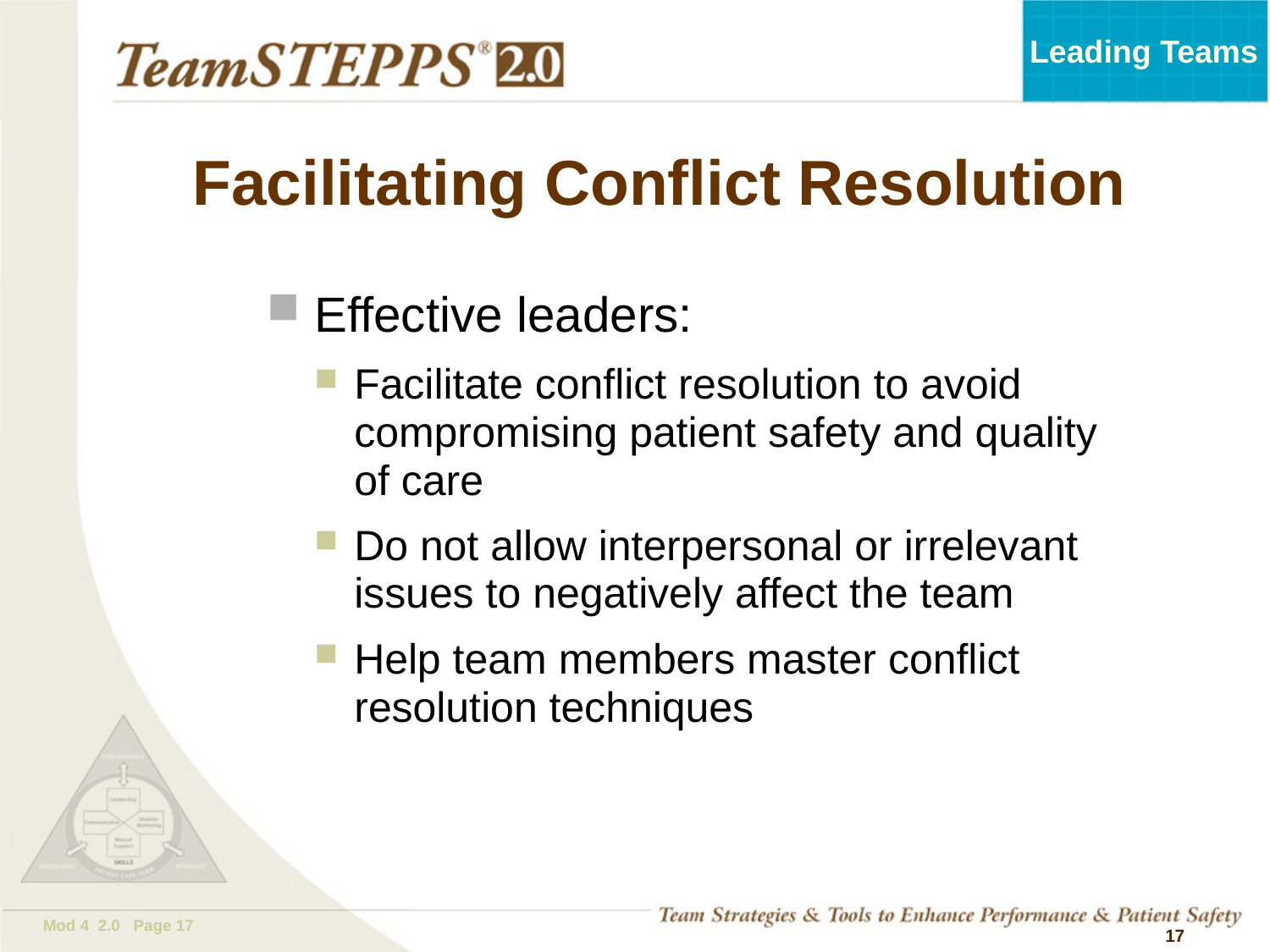

# Facilitating Conflict Resolution
Effective leaders:
Facilitate conflict resolution to avoid compromising patient safety and quality of care
Do not allow interpersonal or irrelevant issues to negatively affect the team
Help team members master conflict resolution techniques
 17